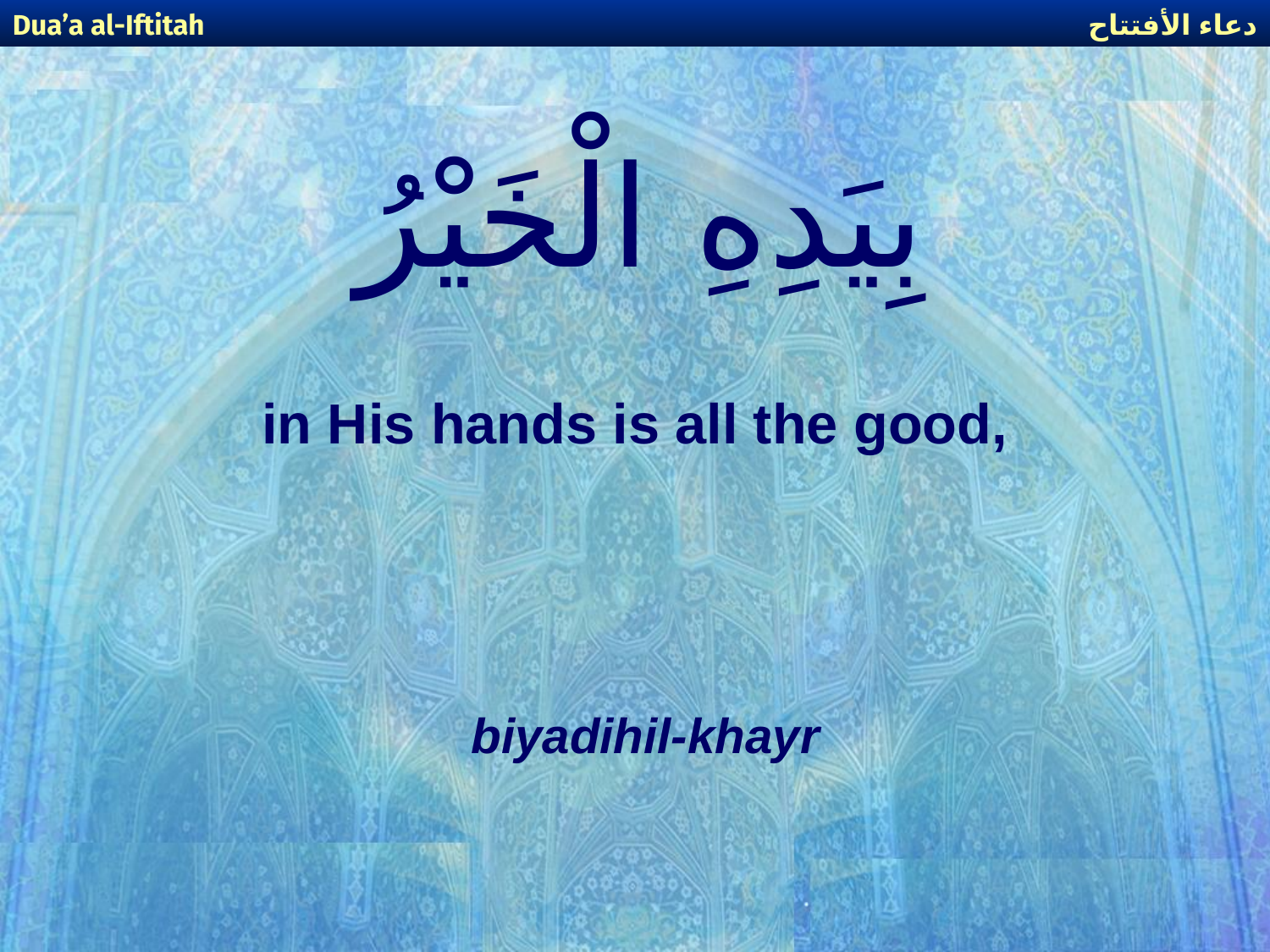

دعاء الأفتتاح
Dua’a al-Iftitah
# بِيَدِهِ الْخَيْرُ
in His hands is all the good,
biyadihil-khayr